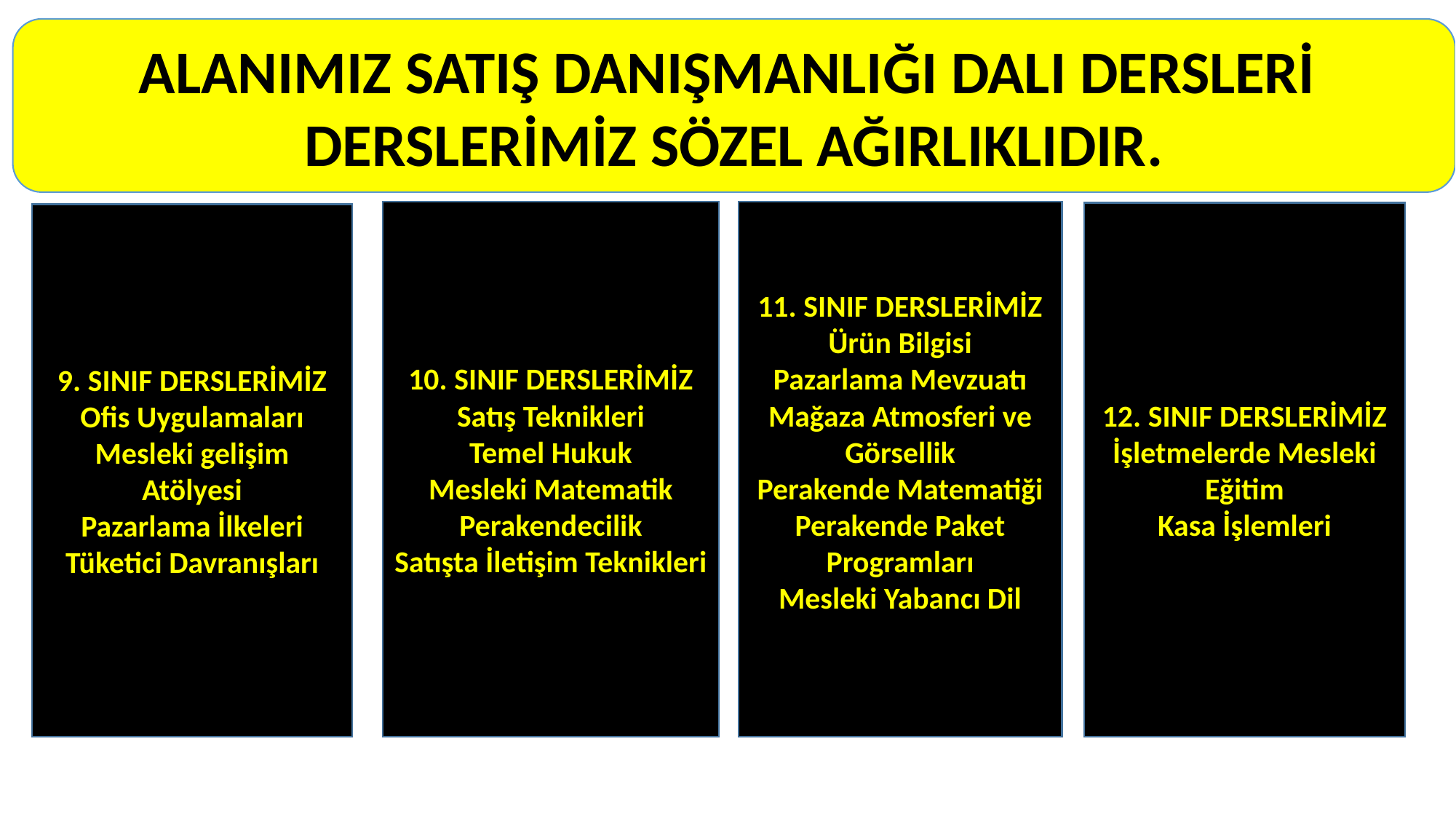

ALANIMIZ SATIŞ DANIŞMANLIĞI DALI DERSLERİ
DERSLERİMİZ SÖZEL AĞIRLIKLIDIR.
10. SINIF DERSLERİMİZ
Satış Teknikleri
Temel Hukuk
Mesleki Matematik
Perakendecilik
Satışta İletişim Teknikleri
11. SINIF DERSLERİMİZ
Ürün Bilgisi
Pazarlama Mevzuatı
Mağaza Atmosferi ve Görsellik
Perakende Matematiği
Perakende Paket Programları
Mesleki Yabancı Dil

12. SINIF DERSLERİMİZ
İşletmelerde Mesleki Eğitim
Kasa İşlemleri
9. SINIF DERSLERİMİZ
Ofis Uygulamaları
Mesleki gelişim Atölyesi
Pazarlama İlkeleri
Tüketici Davranışları